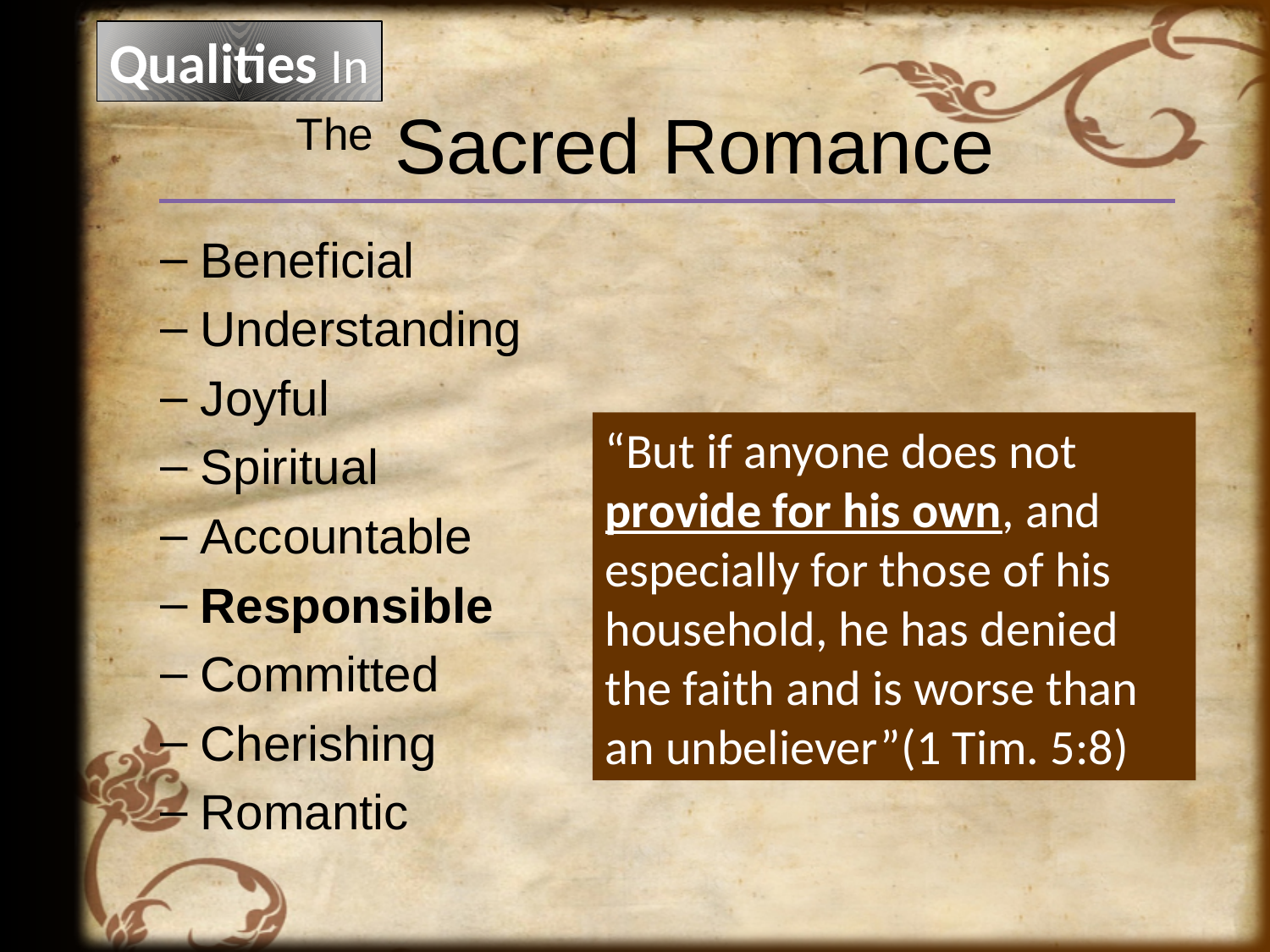

Qualities In
# The Sacred Romance
Beneficial
Understanding
Joyful
Spiritual
Accountable
Responsible
Committed
Cherishing
Romantic

“But if anyone does not provide for his own, and especially for those of his household, he has denied the faith and is worse than an unbeliever”(1 Tim. 5:8)